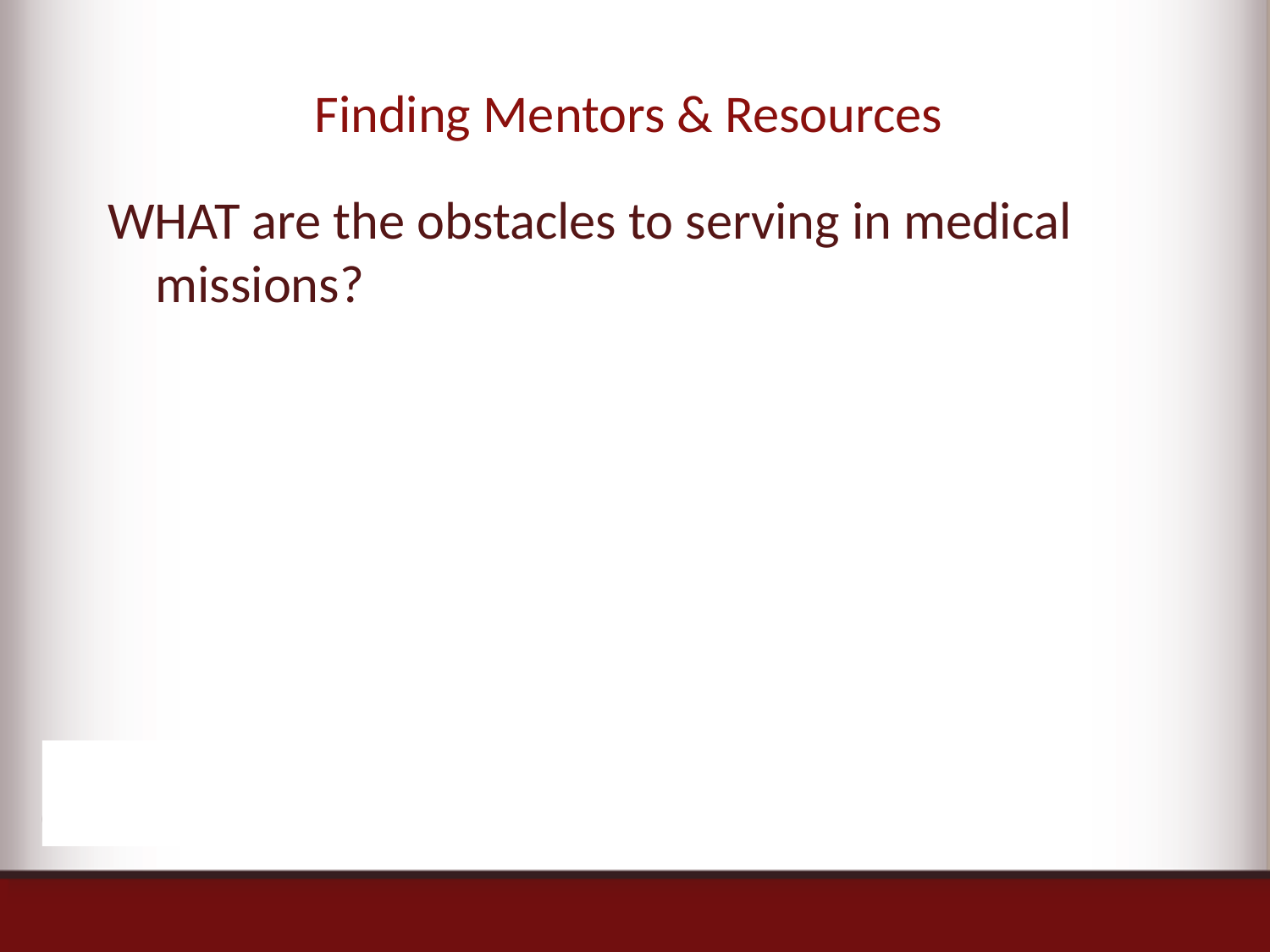

# Finding Mentors & Resources
WHAT are the obstacles to serving in medical missions?